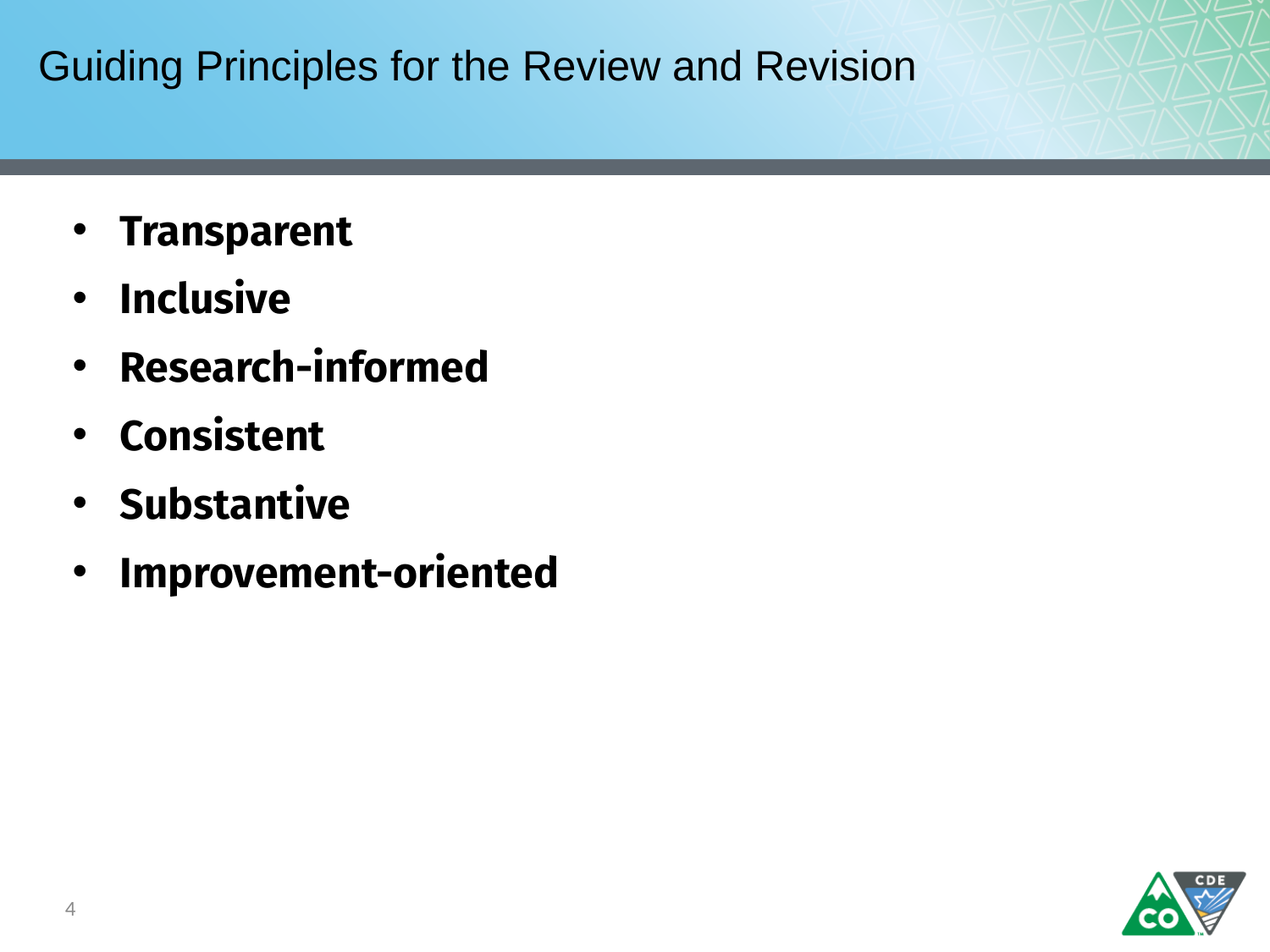

# Guiding Principles for the Review and Revision
Transparent
Inclusive
Research-informed
Consistent
Substantive
Improvement-oriented
4